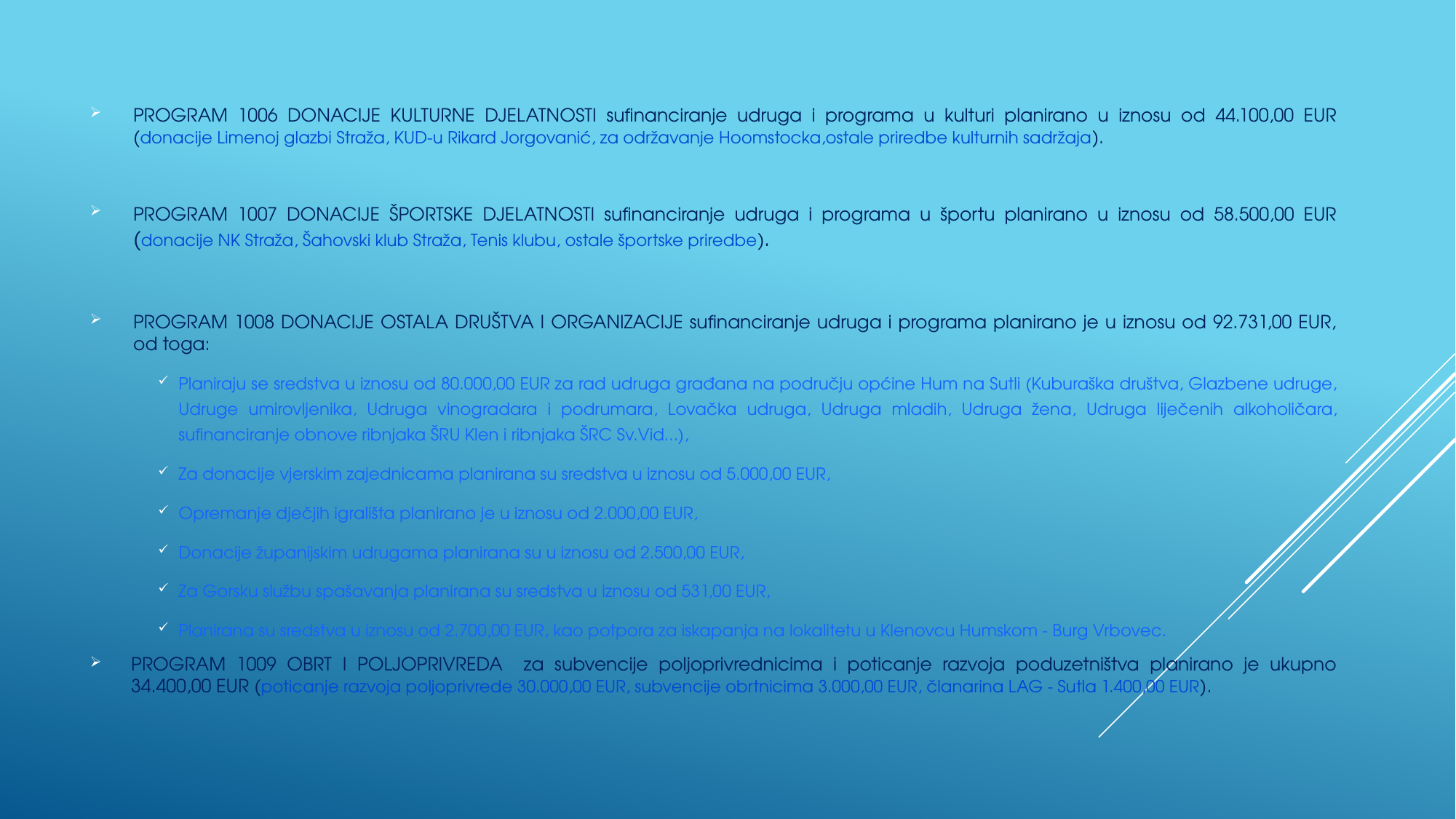

PROGRAM 1006 DONACIJE KULTURNE DJELATNOSTI sufinanciranje udruga i programa u kulturi planirano u iznosu od 44.100,00 EUR (donacije Limenoj glazbi Straža, KUD-u Rikard Jorgovanić, za održavanje Hoomstocka,ostale priredbe kulturnih sadržaja).

PROGRAM 1007 DONACIJE ŠPORTSKE DJELATNOSTI sufinanciranje udruga i programa u športu planirano u iznosu od 58.500,00 EUR (donacije NK Straža, Šahovski klub Straža, Tenis klubu, ostale športske priredbe).

PROGRAM 1008 DONACIJE OSTALA DRUŠTVA I ORGANIZACIJE sufinanciranje udruga i programa planirano je u iznosu od 92.731,00 EUR, od toga:
Planiraju se sredstva u iznosu od 80.000,00 EUR za rad udruga građana na području općine Hum na Sutli (Kuburaška društva, Glazbene udruge, Udruge umirovljenika, Udruga vinogradara i podrumara, Lovačka udruga, Udruga mladih, Udruga žena, Udruga liječenih alkoholičara, sufinanciranje obnove ribnjaka ŠRU Klen i ribnjaka ŠRC Sv.Vid…),
Za donacije vjerskim zajednicama planirana su sredstva u iznosu od 5.000,00 EUR,
Opremanje dječjih igrališta planirano je u iznosu od 2.000,00 EUR,
Donacije županijskim udrugama planirana su u iznosu od 2.500,00 EUR,
Za Gorsku službu spašavanja planirana su sredstva u iznosu od 531,00 EUR,
Planirana su sredstva u iznosu od 2.700,00 EUR, kao potpora za iskapanja na lokalitetu u Klenovcu Humskom - Burg Vrbovec.
PROGRAM 1009 OBRT I POLJOPRIVREDA  za subvencije poljoprivrednicima i poticanje razvoja poduzetništva planirano je ukupno 34.400,00 EUR (poticanje razvoja poljoprivrede 30.000,00 EUR, subvencije obrtnicima 3.000,00 EUR, članarina LAG - Sutla 1.400,00 EUR).